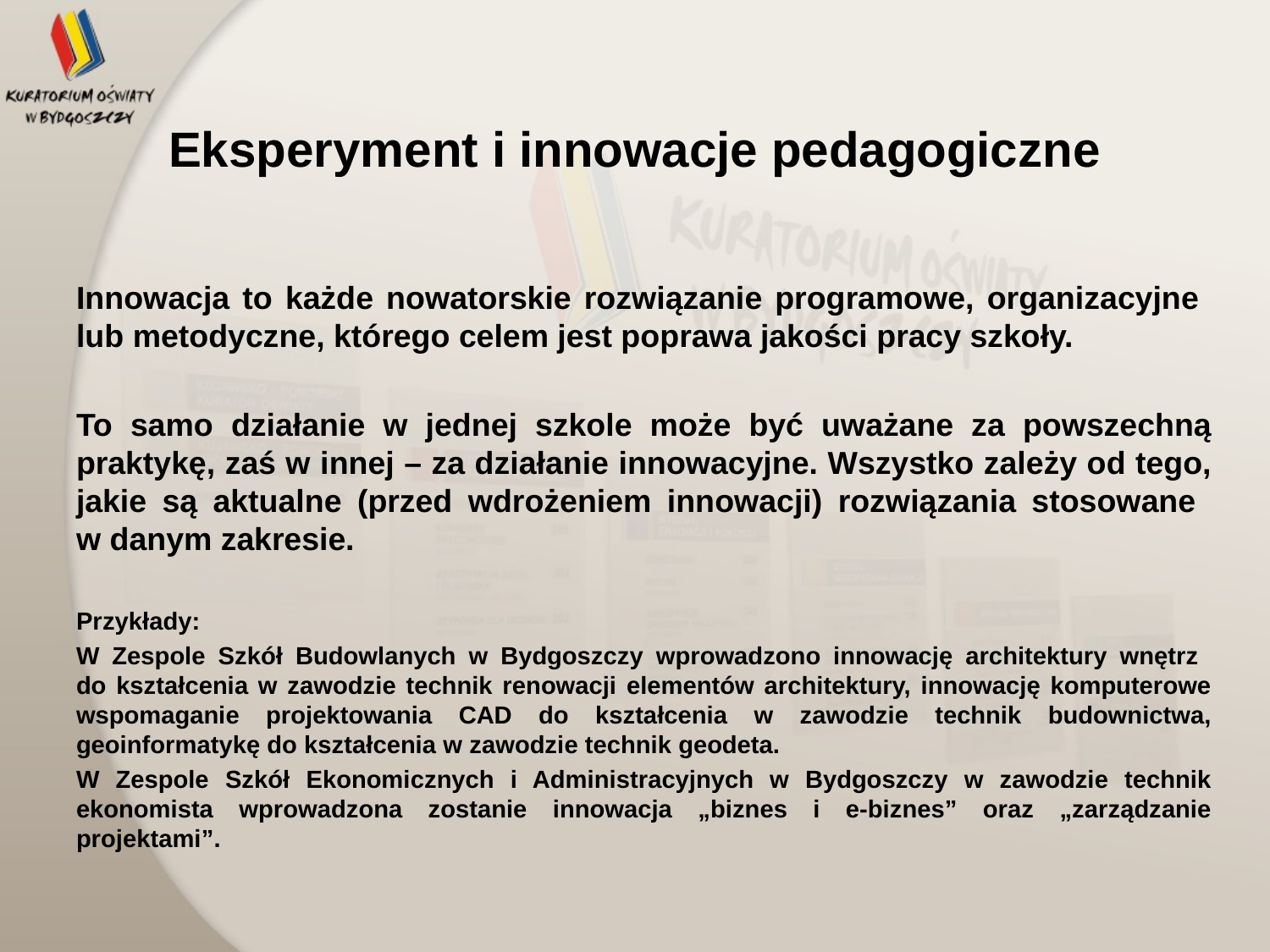

# Eksperyment i innowacje pedagogiczne

Innowacja to każde nowatorskie rozwiązanie programowe, organizacyjne
lub metodyczne, którego celem jest poprawa jakości pracy szkoły.

To samo działanie w jednej szkole może być uważane za powszechną praktykę, zaś w innej – za działanie innowacyjne. Wszystko zależy od tego, jakie są aktualne (przed wdrożeniem innowacji) rozwiązania stosowane
w danym zakresie.

Przykłady:
W Zespole Szkół Budowlanych w Bydgoszczy wprowadzono innowację architektury wnętrz
do kształcenia w zawodzie technik renowacji elementów architektury, innowację komputerowe wspomaganie projektowania CAD do kształcenia w zawodzie technik budownictwa, geoinformatykę do kształcenia w zawodzie technik geodeta.
W Zespole Szkół Ekonomicznych i Administracyjnych w Bydgoszczy w zawodzie technik ekonomista wprowadzona zostanie innowacja „biznes i e-biznes” oraz „zarządzanie projektami”.